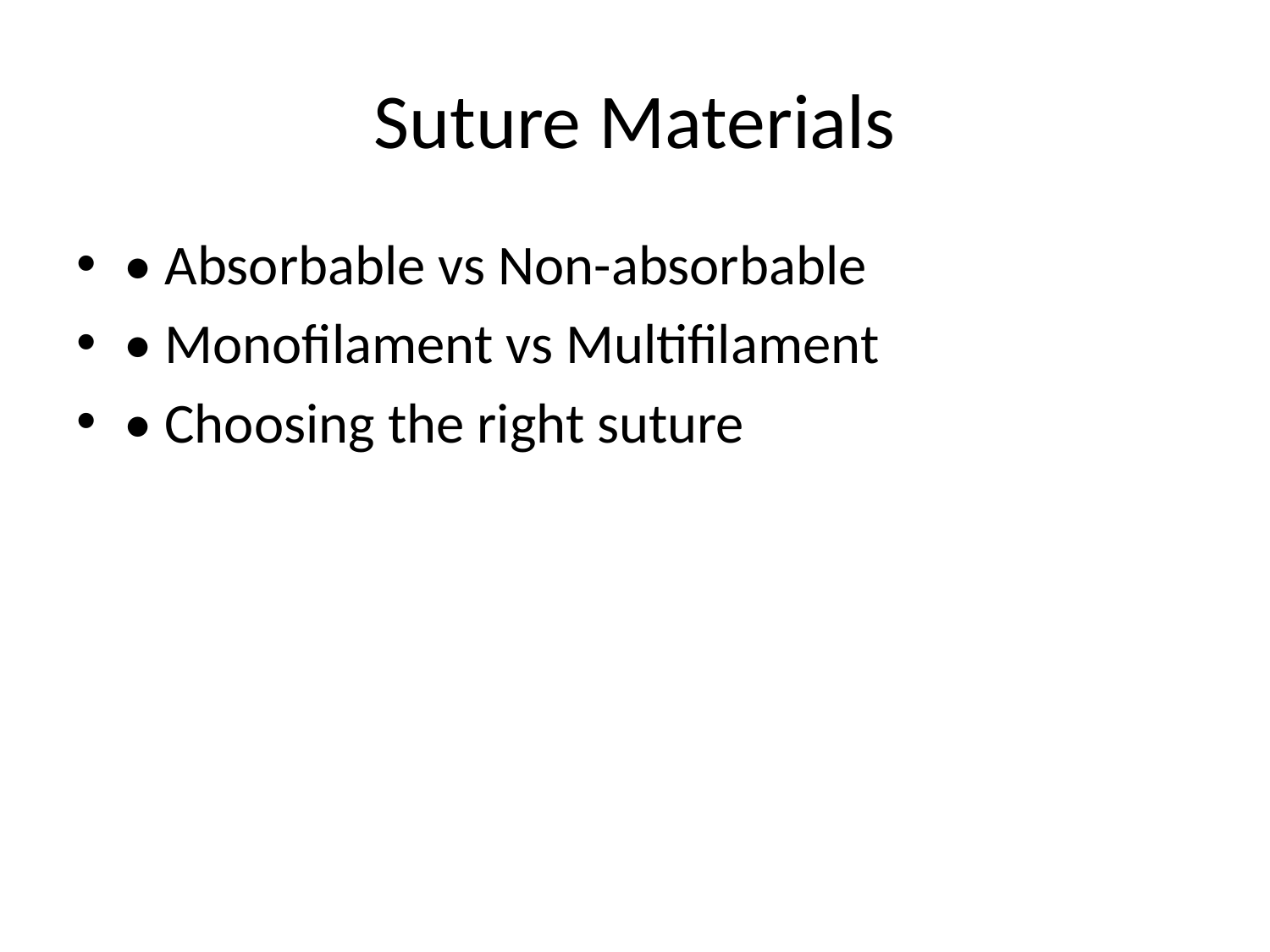

# Suture Materials
• Absorbable vs Non-absorbable
• Monofilament vs Multifilament
• Choosing the right suture